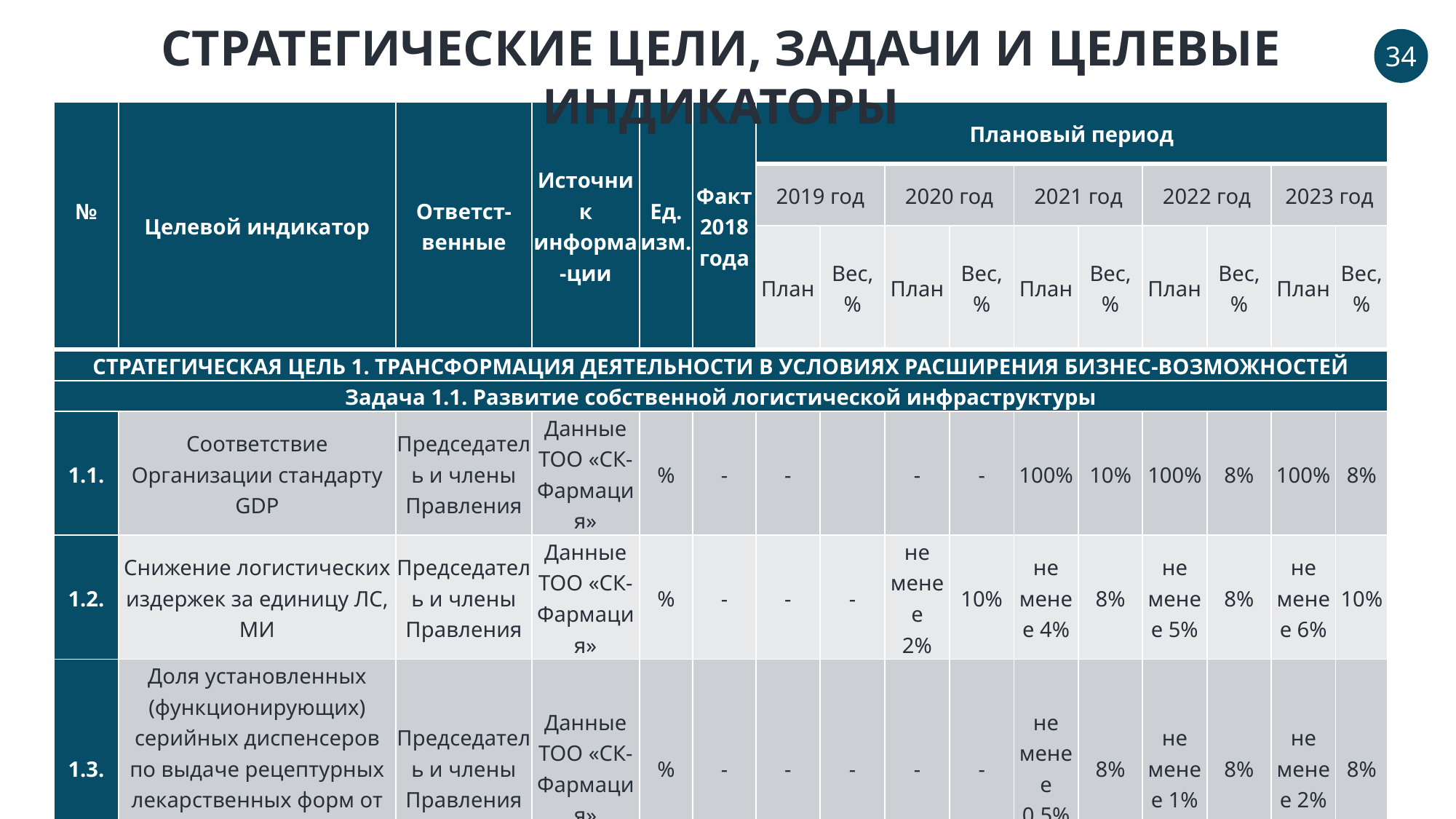

СТРАТЕГИЧЕСКИЕ ЦЕЛИ, ЗАДАЧИ И ЦЕЛЕВЫЕ ИНДИКАТОРЫ
34
| № | Целевой индикатор | Ответст-венные | Источник информа-ции | Ед. изм. | Факт 2018 года | Плановый период |  |  |  |  |  |  |  |  |  |
| --- | --- | --- | --- | --- | --- | --- | --- | --- | --- | --- | --- | --- | --- | --- | --- |
|  |  |  |  |  |  | 2019 год |  | 2020 год |  | 2021 год |  | 2022 год |  | 2023 год |  |
|  |  |  |  |  |  | План | Вес, % | План | Вес, % | План | Вес, % | План | Вес, % | План | Вес, % |
| СТРАТЕГИЧЕСКАЯ ЦЕЛЬ 1. ТРАНСФОРМАЦИЯ ДЕЯТЕЛЬНОСТИ В УСЛОВИЯХ РАСШИРЕНИЯ БИЗНЕС-ВОЗМОЖНОСТЕЙ |  |  |  |  |  |  |  |  |  |  |  |  |  |  |  |
| Задача 1.1. Развитие собственной логистической инфраструктуры |  |  |  |  |  |  |  |  |  |  |  |  |  |  |  |
| 1.1. | Соответствие Организации стандарту GDP | Председатель и члены Правления | Данные ТОО «СК-Фармация» | % | - | - |  | - | - | 100% | 10% | 100% | 8% | 100% | 8% |
| 1.2. | Снижение логистических издержек за единицу ЛС, МИ | Председатель и члены Правления | Данные ТОО «СК-Фармация» | % | - | - | - | не менее 2% | 10% | не менее 4% | 8% | не менее 5% | 8% | не менее 6% | 10% |
| 1.3. | Доля установленных (функционирующих) серийных диспенсеров по выдаче рецептурных лекарственных форм от общего числа МО, оказывающих ПМСП | Председатель и члены Правления | Данные ТОО «СК-Фармация» | % | - | - | - | - | - | не менее 0,5% | 8% | не менее 1% | 8% | не менее 2% | 8% |
| Задача 1.2. Покрытие участников ГОБМП вне списка Единого дистрибьютора (во обеспечение равных прав граждан на лекарственное обеспечение) |  |  |  |  |  |  |  |  |  |  |  |  |  |  |  |
| 1.4. | Доля закупа ЛС и/или МИ для стационаров вне списка Единого дистрибьютора, от общего объема закупа Организации | Председатель и члены Правления | Данные ТОО «СК-Фармация» | % | - | - | - | - | - | - | - | не менее 3% | 10% | не менее 5% | 8% |